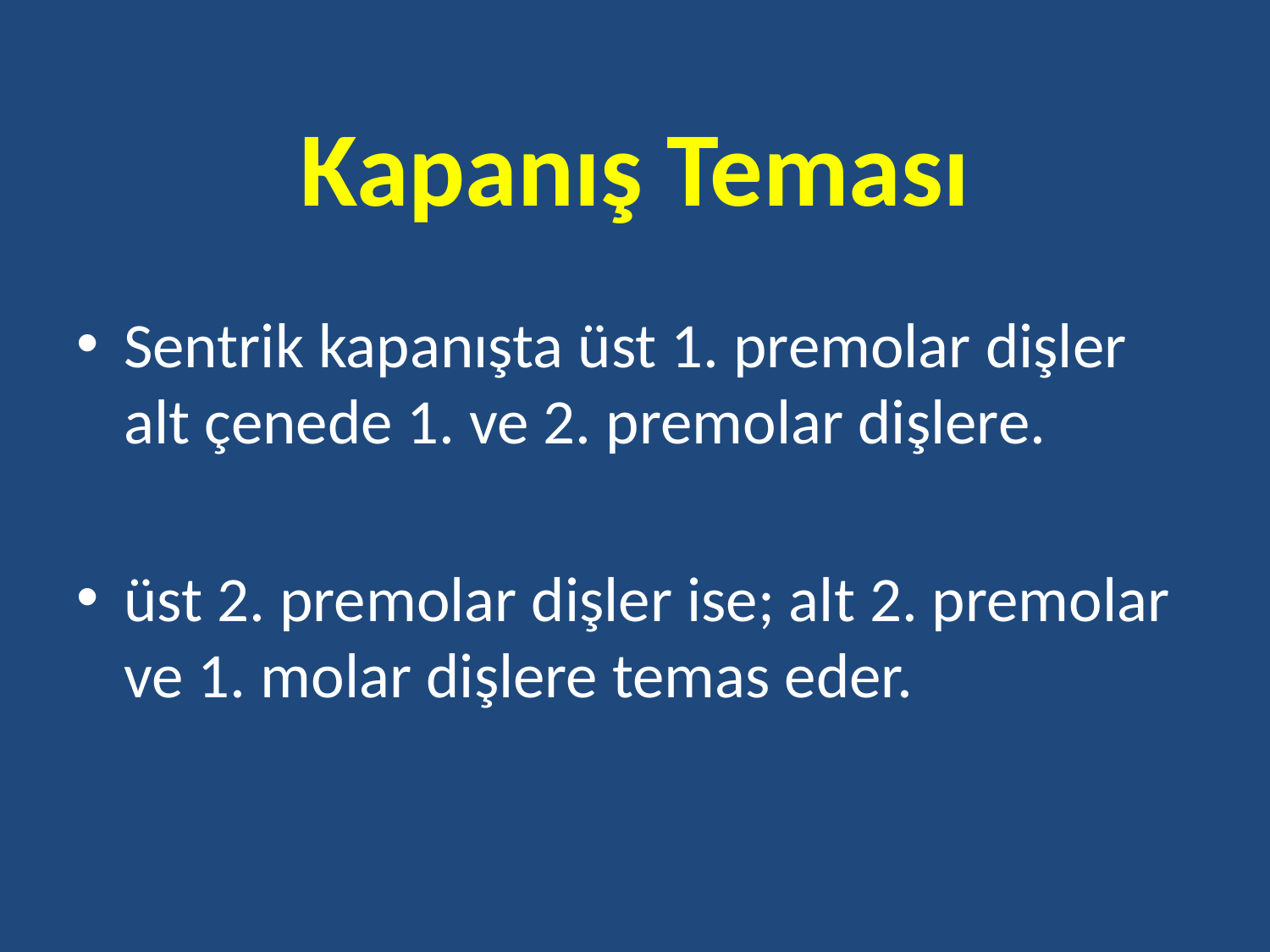

# Kapanış Teması
Sentrik kapanışta üst 1. premolar dişler alt çenede 1. ve 2. premolar dişlere.

üst 2. premolar dişler ise; alt 2. premolar ve 1. molar dişlere temas eder.